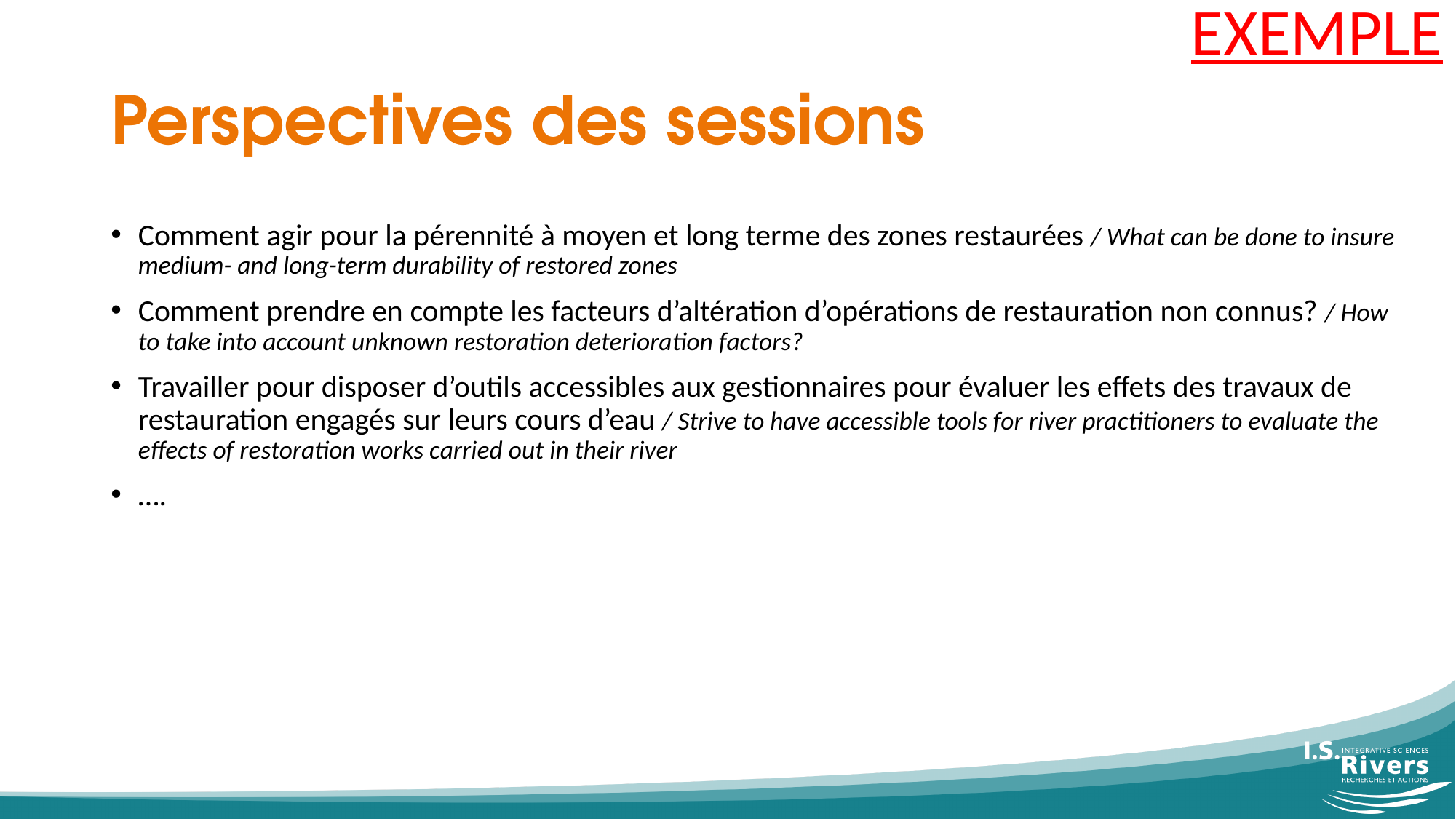

EXEMPLE
# Perspectives des sessions
Comment agir pour la pérennité à moyen et long terme des zones restaurées / What can be done to insure medium- and long-term durability of restored zones
Comment prendre en compte les facteurs d’altération d’opérations de restauration non connus? / How to take into account unknown restoration deterioration factors?
Travailler pour disposer d’outils accessibles aux gestionnaires pour évaluer les effets des travaux de restauration engagés sur leurs cours d’eau / Strive to have accessible tools for river practitioners to evaluate the effects of restoration works carried out in their river
….